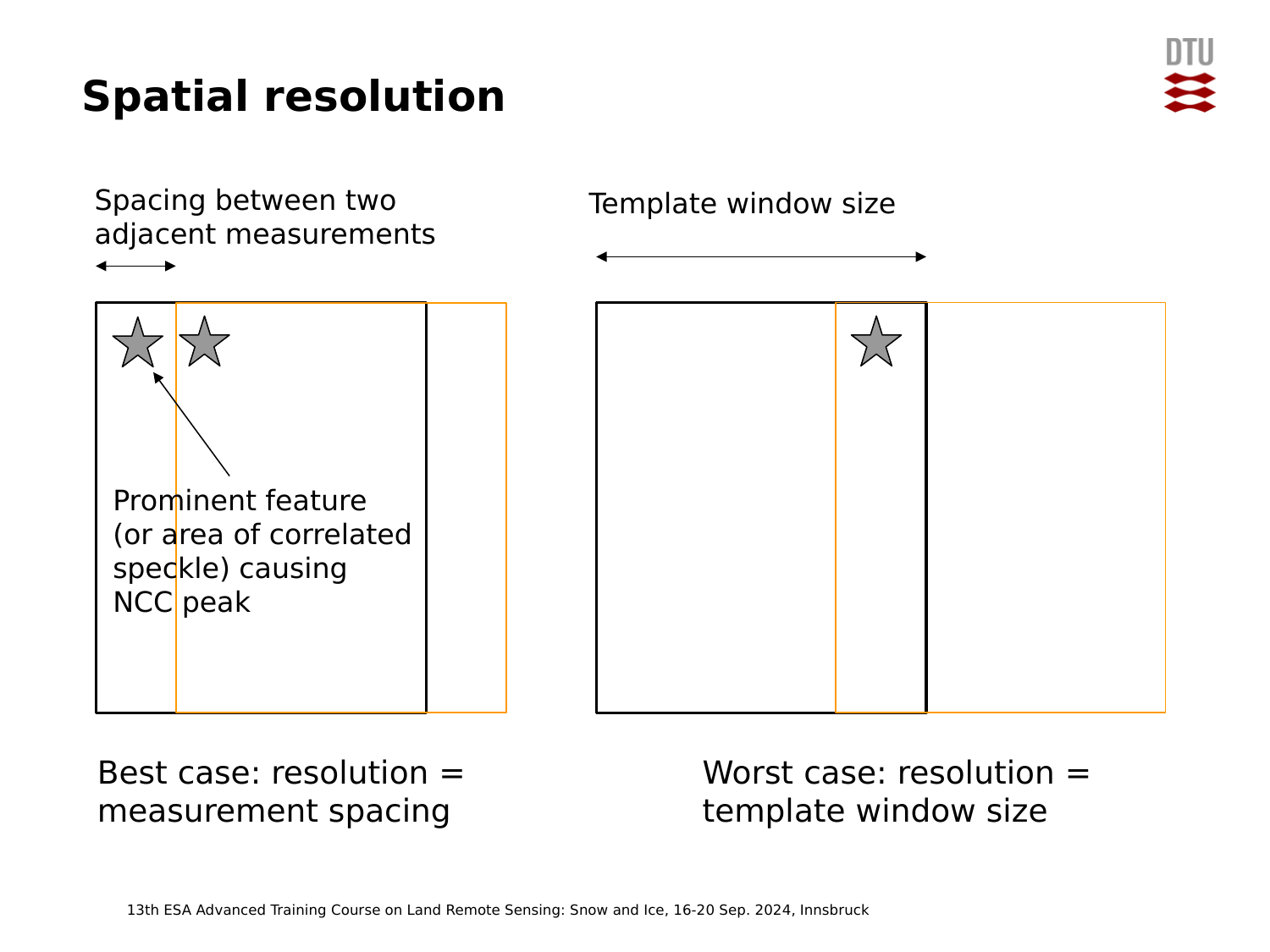

# Spatial resolution
Spacing between two adjacent measurements
Template window size

Prominent feature (or area of correlated speckle) causing NCC peak
Best case: resolution = measurement spacing
Worst case: resolution = template window size